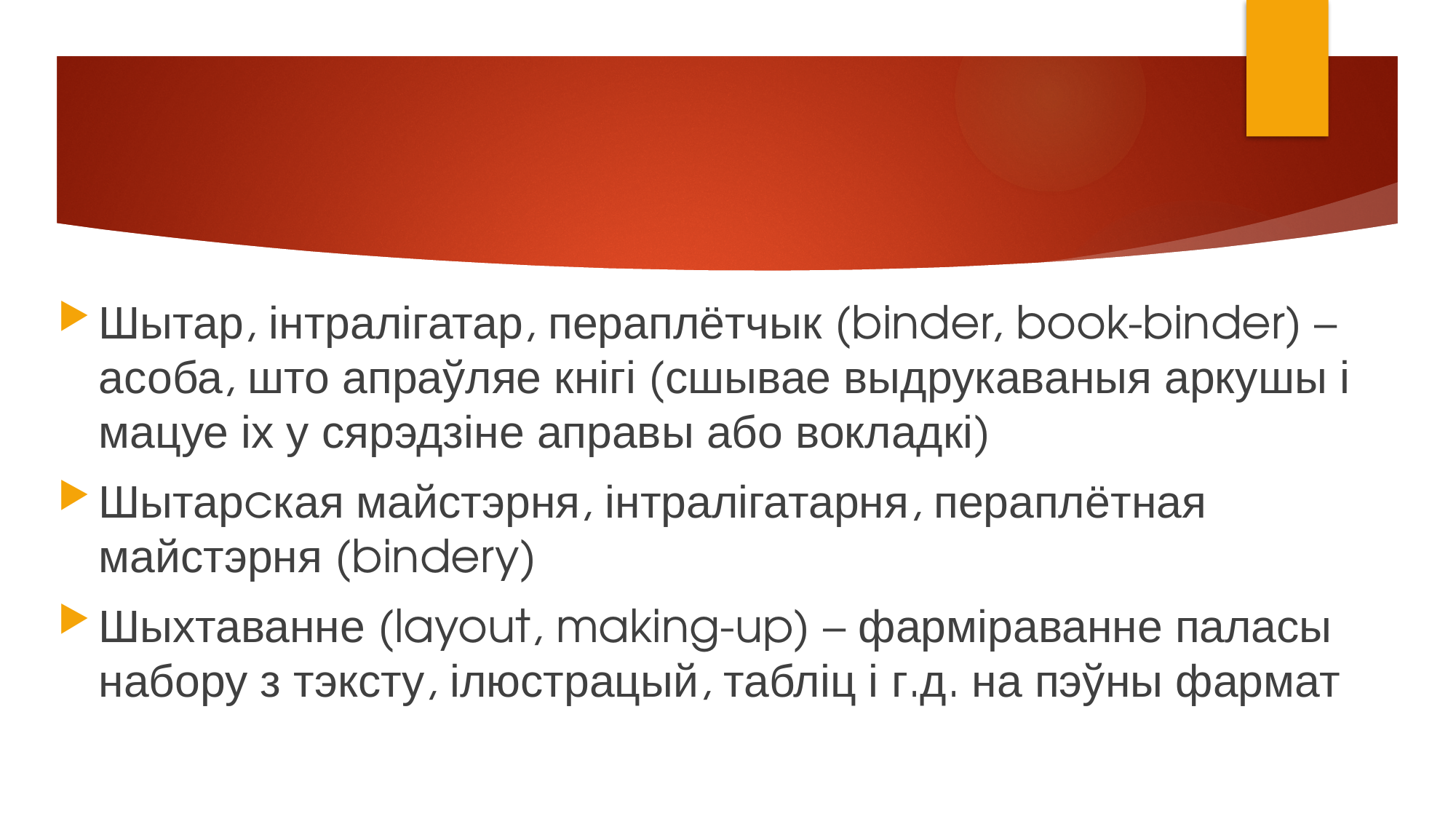

Шытар, інтралігатар, пераплётчык (binder, book-binder) – асоба, што апраўляе кнігі (сшывае выдрукаваныя аркушы і мацуе іх у сярэдзіне аправы або вокладкі)
Шытарcкая майстэрня, інтралігатарня, пераплётная майстэрня (bindery)
Шыхтаванне (layout, making-up) – фарміраванне паласы набору з тэксту, ілюстрацый, табліц і г.д. на пэўны фармат

#